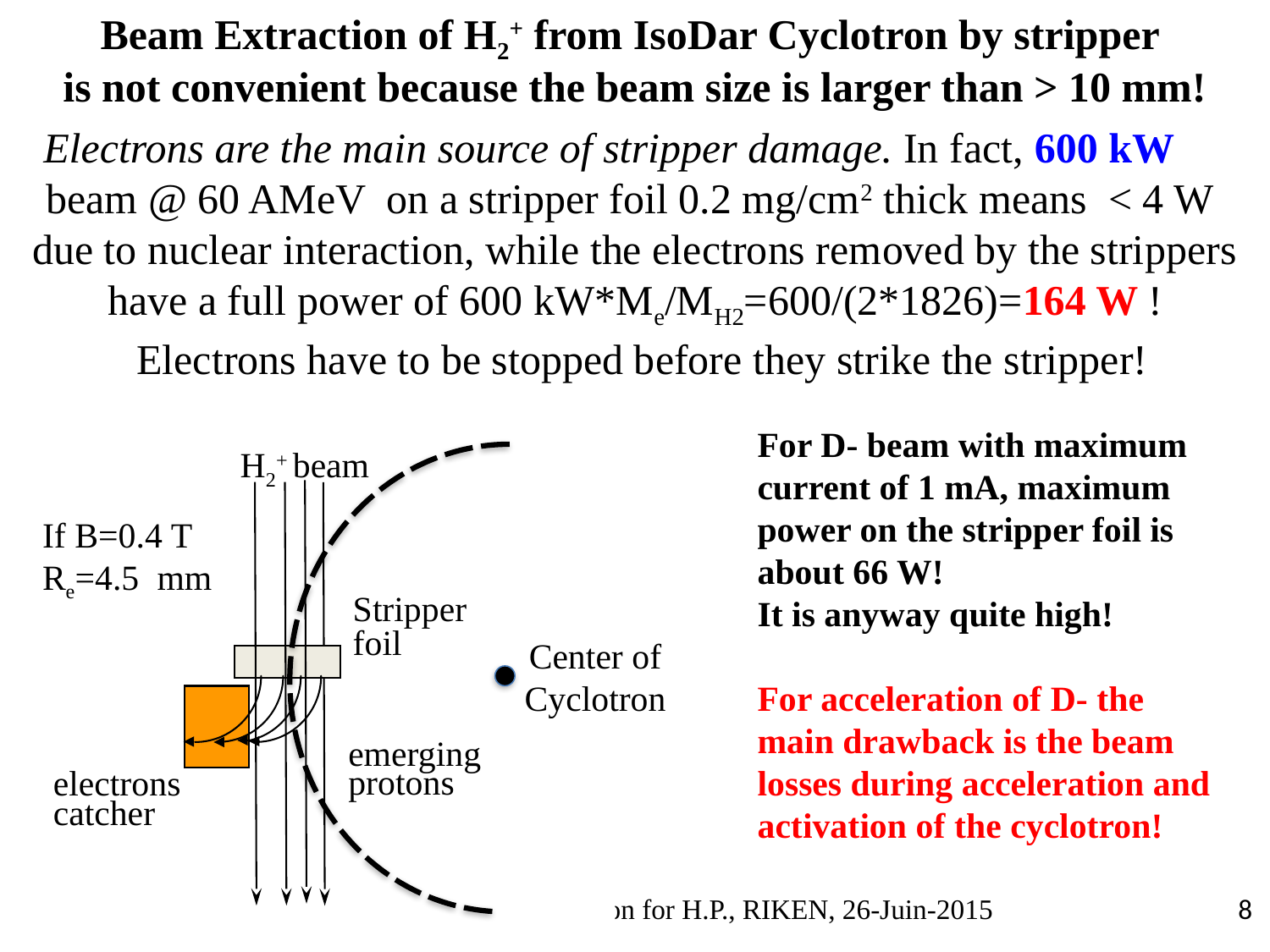

Beam Extraction of H2+ from IsoDar Cyclotron by stripper
is not convenient because the beam size is larger than > 10 mm!
Electrons are the main source of stripper damage. In fact, 600 kW      beam @ 60 AMeV  on a stripper foil 0.2 mg/cm2 thick means  < 4 W  due to nuclear interaction, while the electrons removed by the strippers have a full power of 600 kW*Me/MH2=600/(2*1826)=164 W !
Electrons have to be stopped before they strike the stripper!
For D- beam with maximum current of 1 mA, maximum power on the stripper foil is about 66 W!
It is anyway quite high!

For acceleration of D- the main drawback is the beam losses during acceleration and activation of the cyclotron!
H2+ beam

If B=0.4 T Re=4.5  mm
Stripper  foil

emerging
protons
electrons
catcher

Center of Cyclotron

Workshop on Compact Cyclotron for H.P., RIKEN, 26-Juin-2015
8